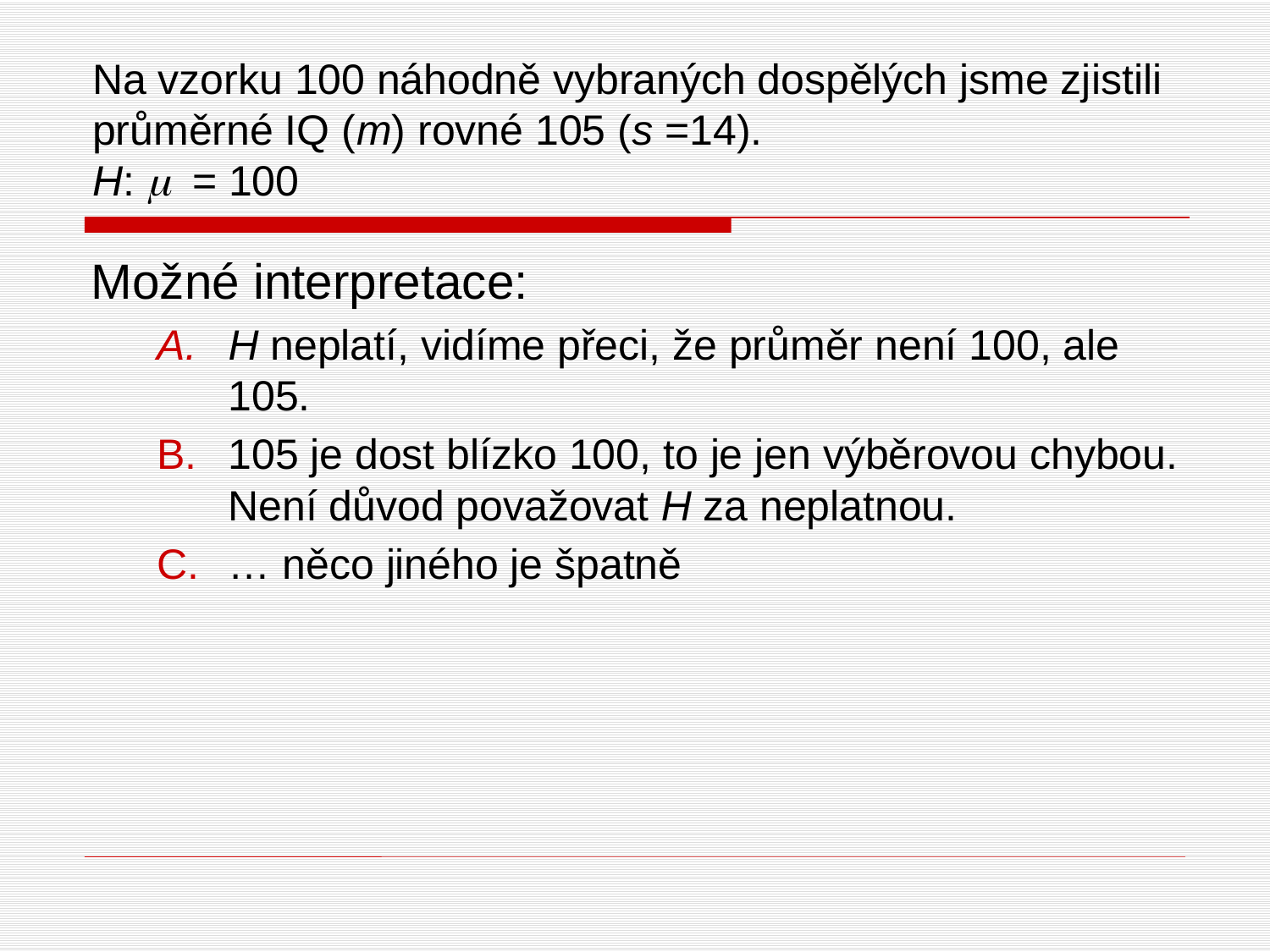

# Na vzorku 100 náhodně vybraných dospělých jsme zjistili průměrné IQ (m) rovné 105 (s =14). H: μ = 100
Možné interpretace:
H neplatí, vidíme přeci, že průměr není 100, ale 105.
105 je dost blízko 100, to je jen výběrovou chybou. Není důvod považovat H za neplatnou.
… něco jiného je špatně